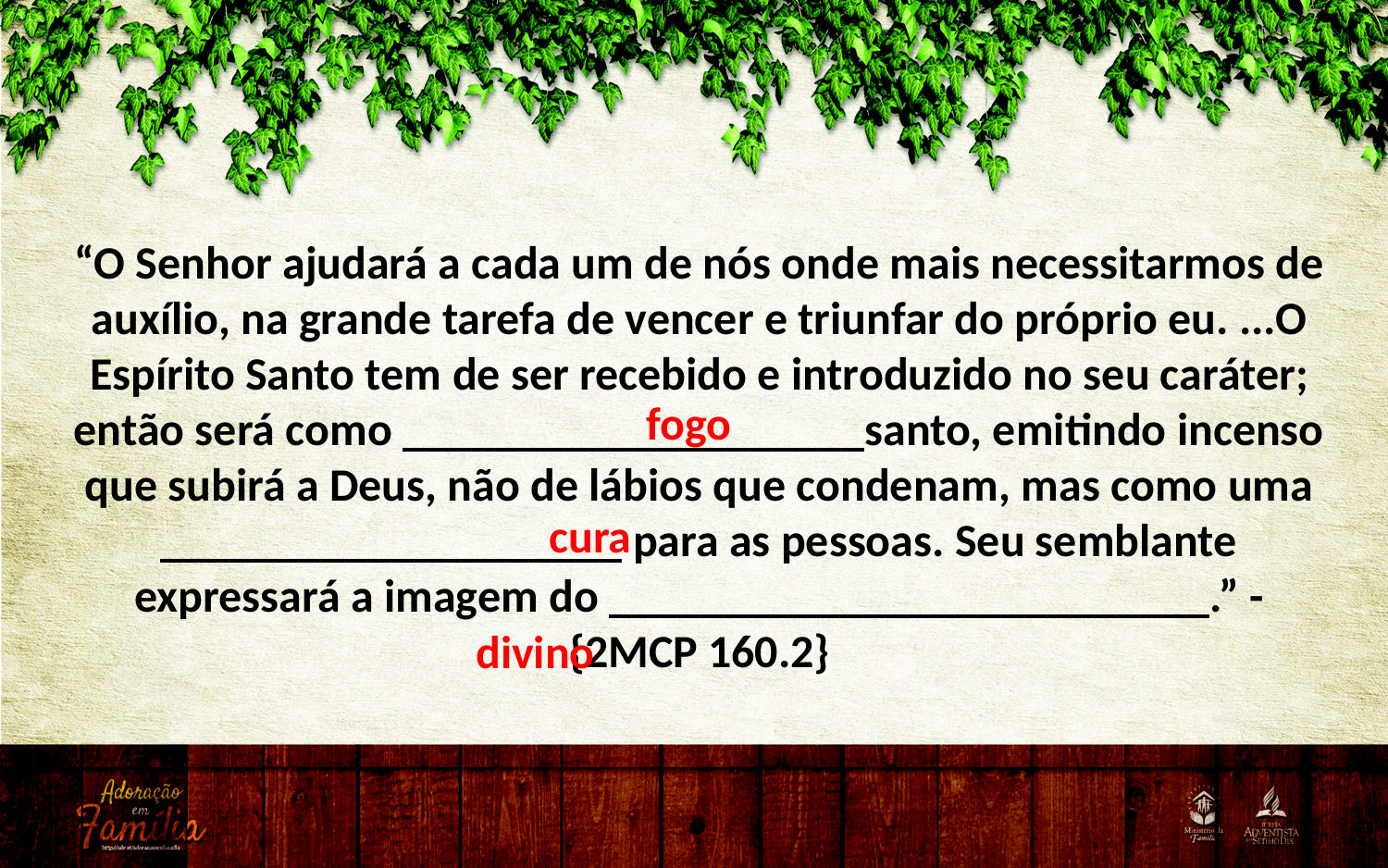

“O Senhor ajudará a cada um de nós onde mais necessitarmos de auxílio, na grande tarefa de vencer e triunfar do próprio eu. ...O Espírito Santo tem de ser recebido e introduzido no seu caráter; então será como ____________________santo, emitindo incenso que subirá a Deus, não de lábios que condenam, mas como uma ____________________ para as pessoas. Seu semblante expressará a imagem do __________________________.” - {2MCP 160.2}
fogo
cura
divino